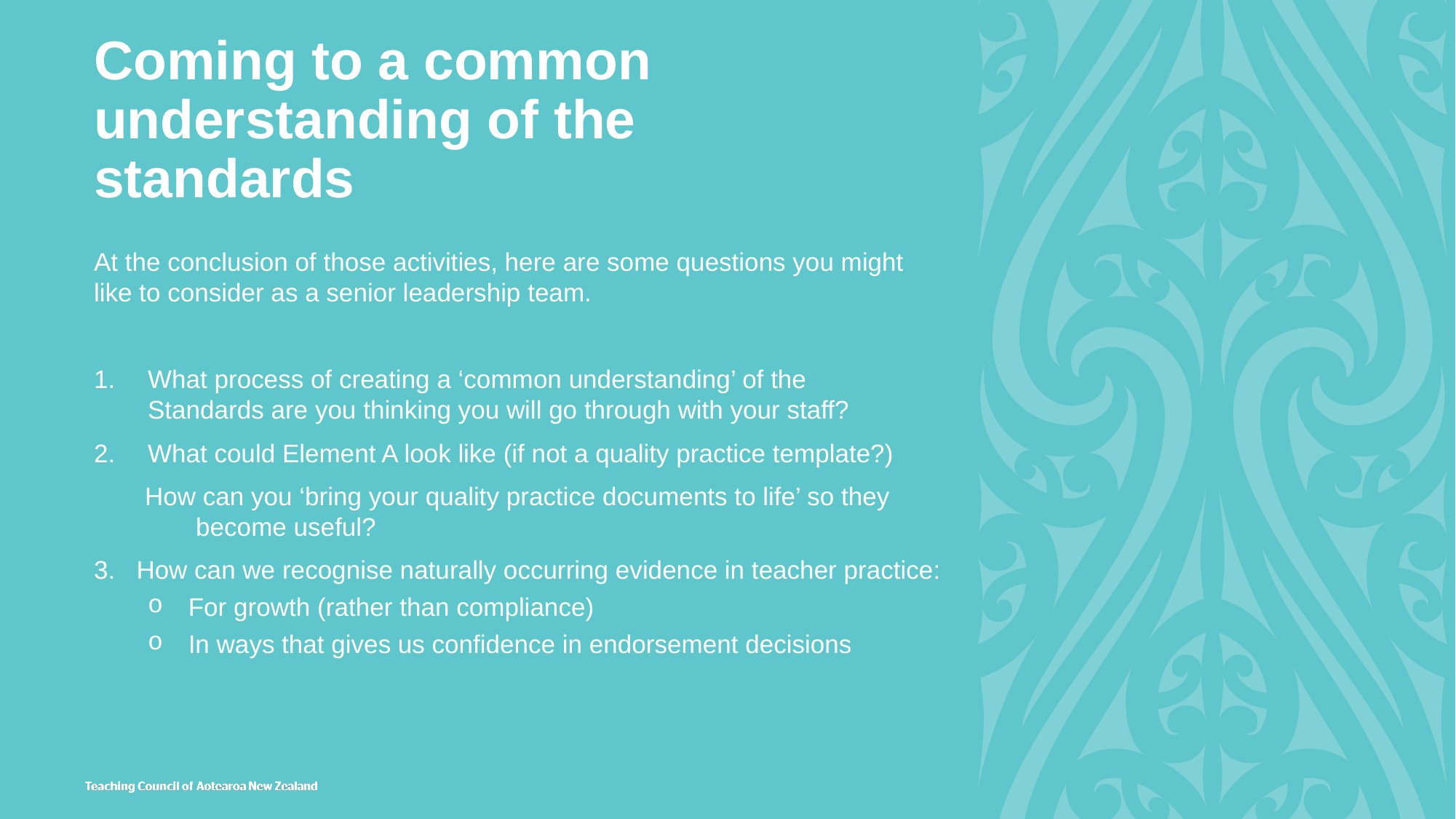

# Coming to a common understanding of the standards
At the conclusion of those activities, here are some questions you might like to consider as a senior leadership team.

What process of creating a ‘common understanding’ of the Standards are you thinking you will go through with your staff?
What could Element A look like (if not a quality practice template?)
  How can you ‘bring your quality practice documents to life’ so they 	    become useful?
3.   How can we recognise naturally occurring evidence in teacher practice:
For growth (rather than compliance)
In ways that gives us confidence in endorsement decisions